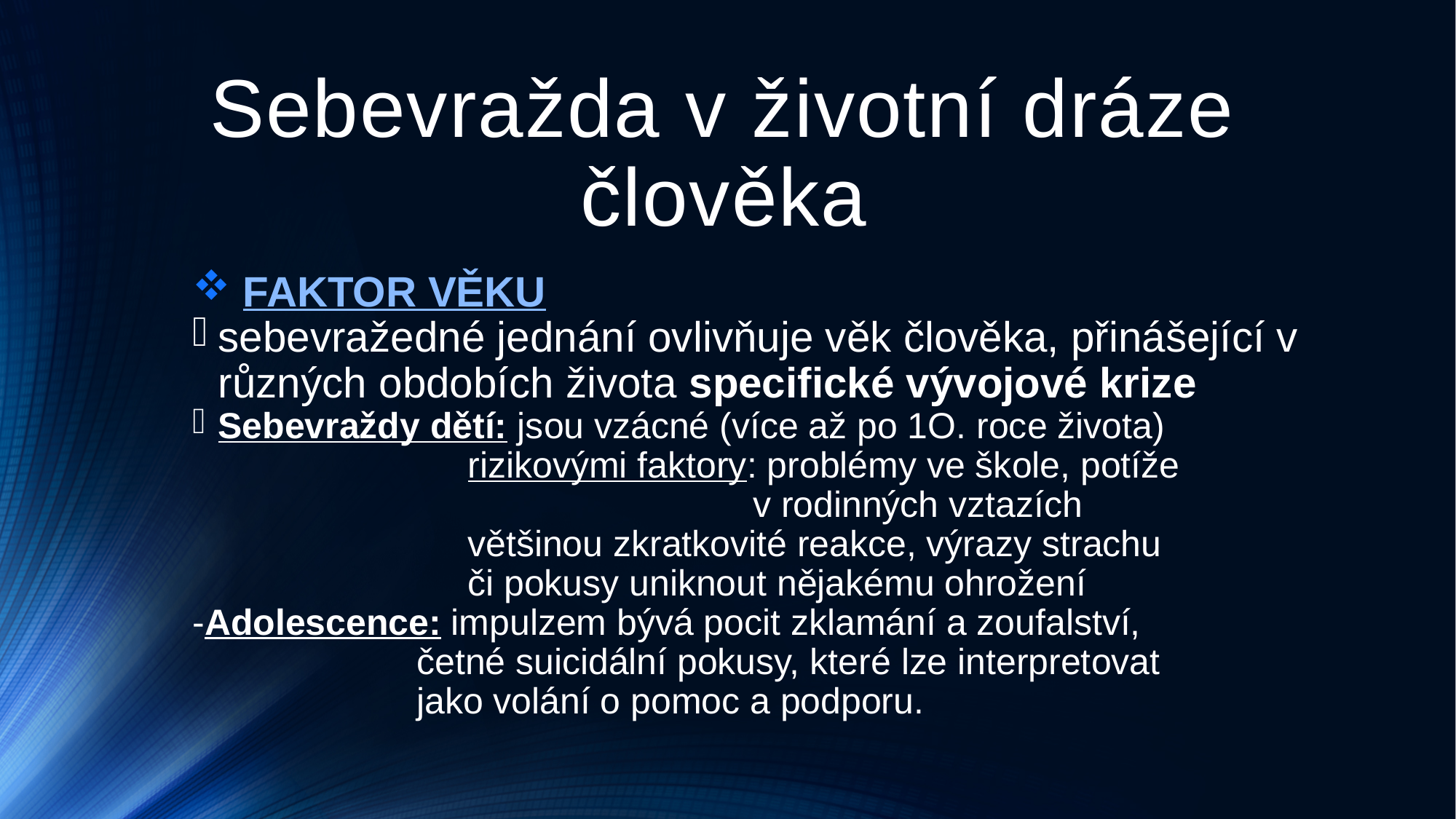

# Sebevražda v životní dráze člověka
 FAKTOR VĚKU
sebevražedné jednání ovlivňuje věk člověka, přinášející v různých obdobích života specifické vývojové krize
Sebevraždy dětí: jsou vzácné (více až po 1O. roce života)
                           rizikovými faktory: problémy ve škole, potíže
                                                       v rodinných vztazích
                           většinou zkratkovité reakce, výrazy strachu
                           či pokusy uniknout nějakému ohrožení
-Adolescence: impulzem bývá pocit zklamání a zoufalství,
                      četné suicidální pokusy, které lze interpretovat
                      jako volání o pomoc a podporu.